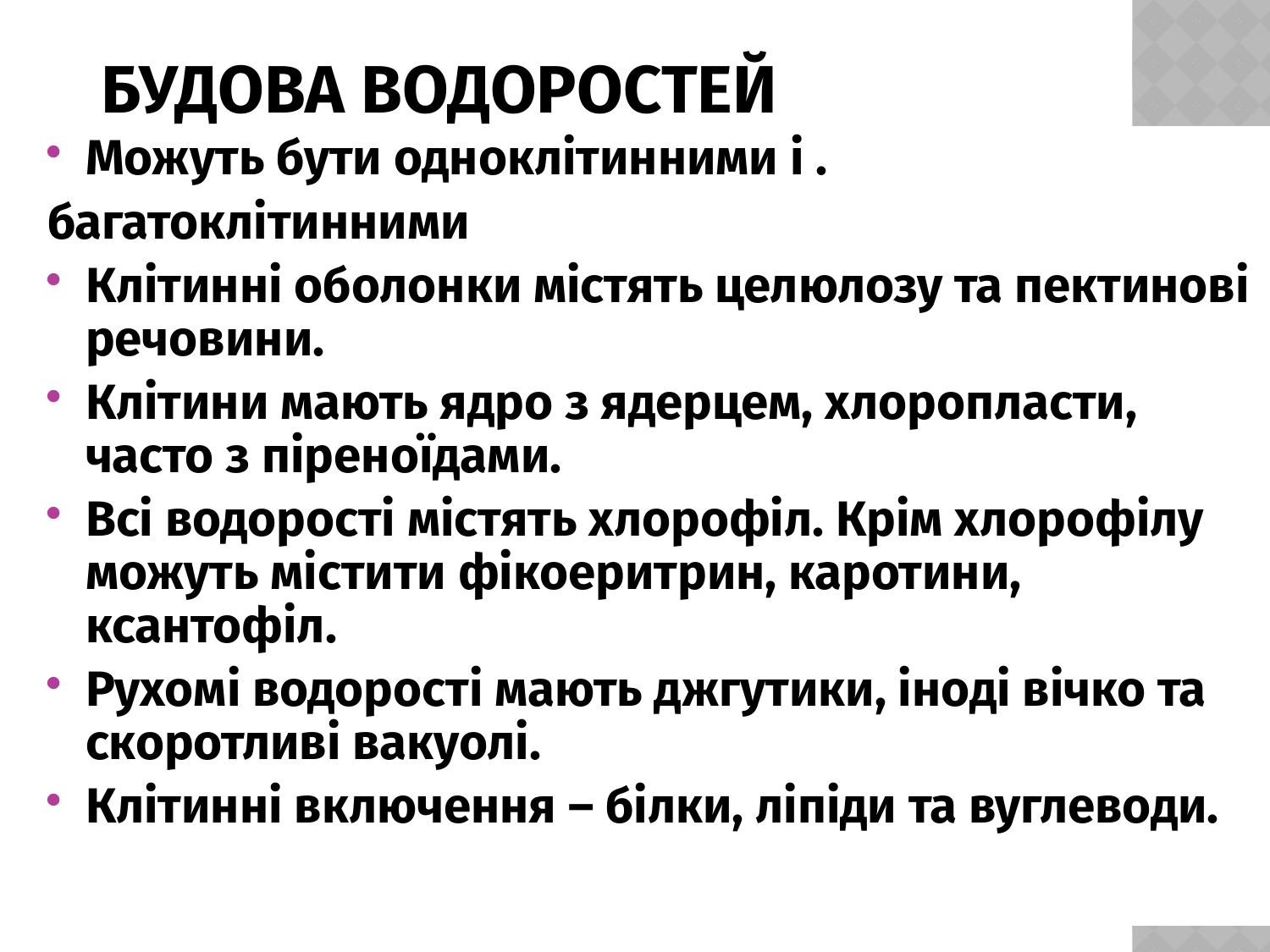

# Будова водоростей
Можуть бути одноклітинними і .
багатоклітинними
Клітинні оболонки містять целюлозу та пектинові речовини.
Клітини мають ядро з ядерцем, хлоропласти, часто з піреноїдами.
Всі водорості містять хлорофіл. Крім хлорофілу можуть містити фікоеритрин, каротини, ксантофіл.
Рухомі водорості мають джгутики, іноді вічко та скоротливі вакуолі.
Клітинні включення – білки, ліпіди та вуглеводи.